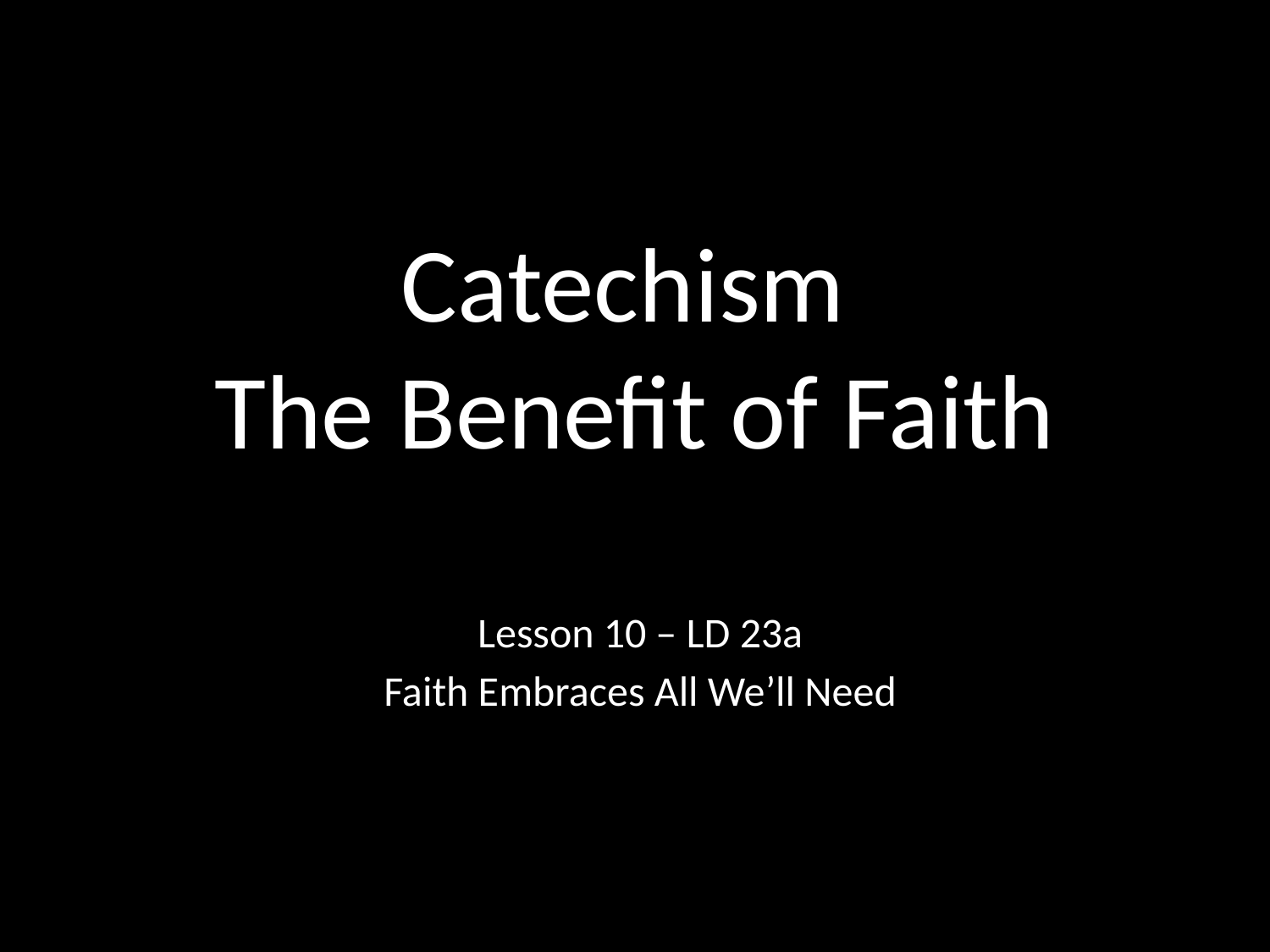

# Catechism The Benefit of Faith

Lesson 10 – LD 23a
Faith Embraces All We’ll Need